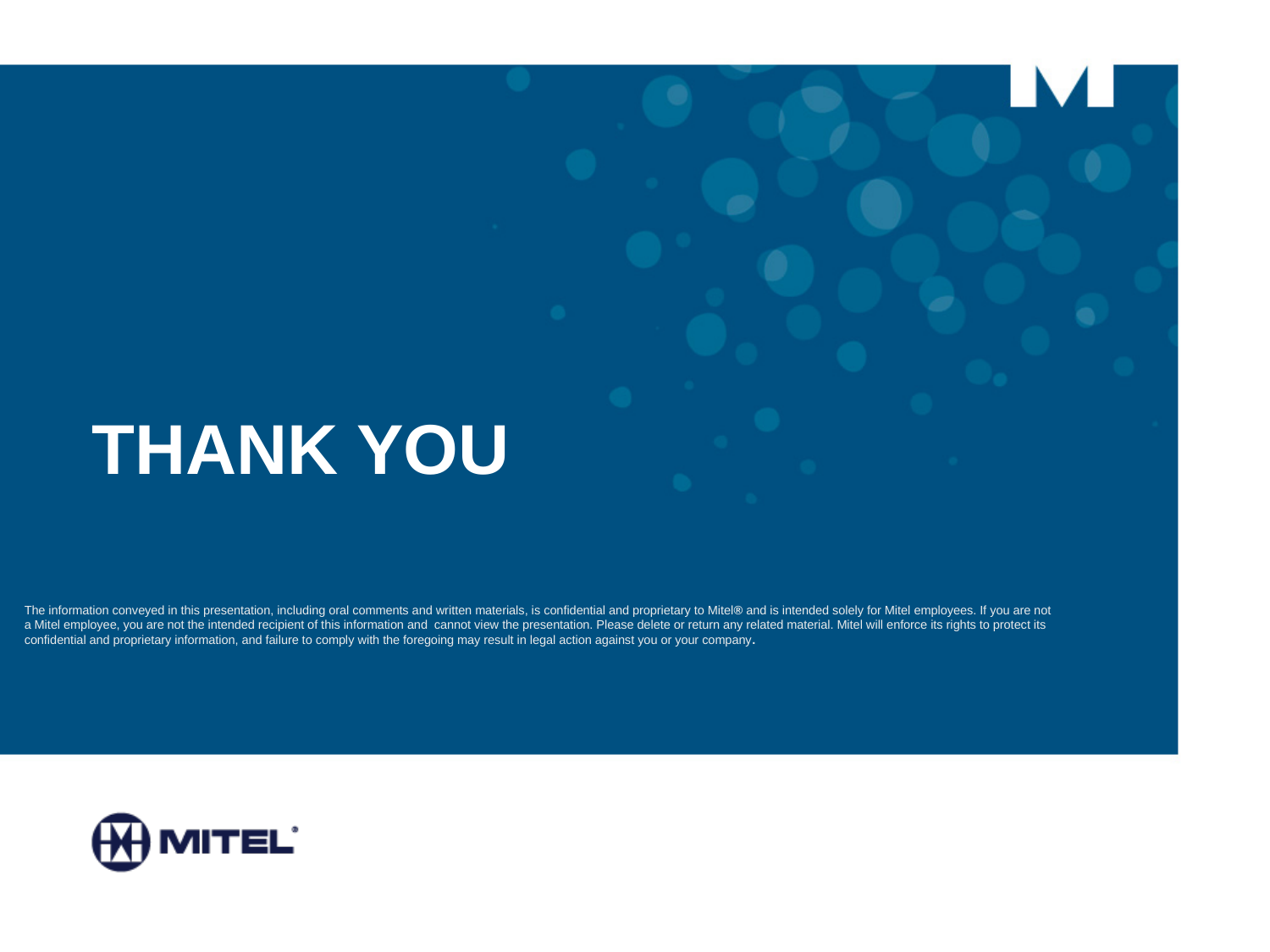

# THANK YOU
The information conveyed in this presentation, including oral comments and written materials, is confidential and proprietary to Mitel® and is intended solely for Mitel employees. If you are not a Mitel employee, you are not the intended recipient of this information and  cannot view the presentation. Please delete or return any related material. Mitel will enforce its rights to protect its confidential and proprietary information, and failure to comply with the foregoing may result in legal action against you or your company.